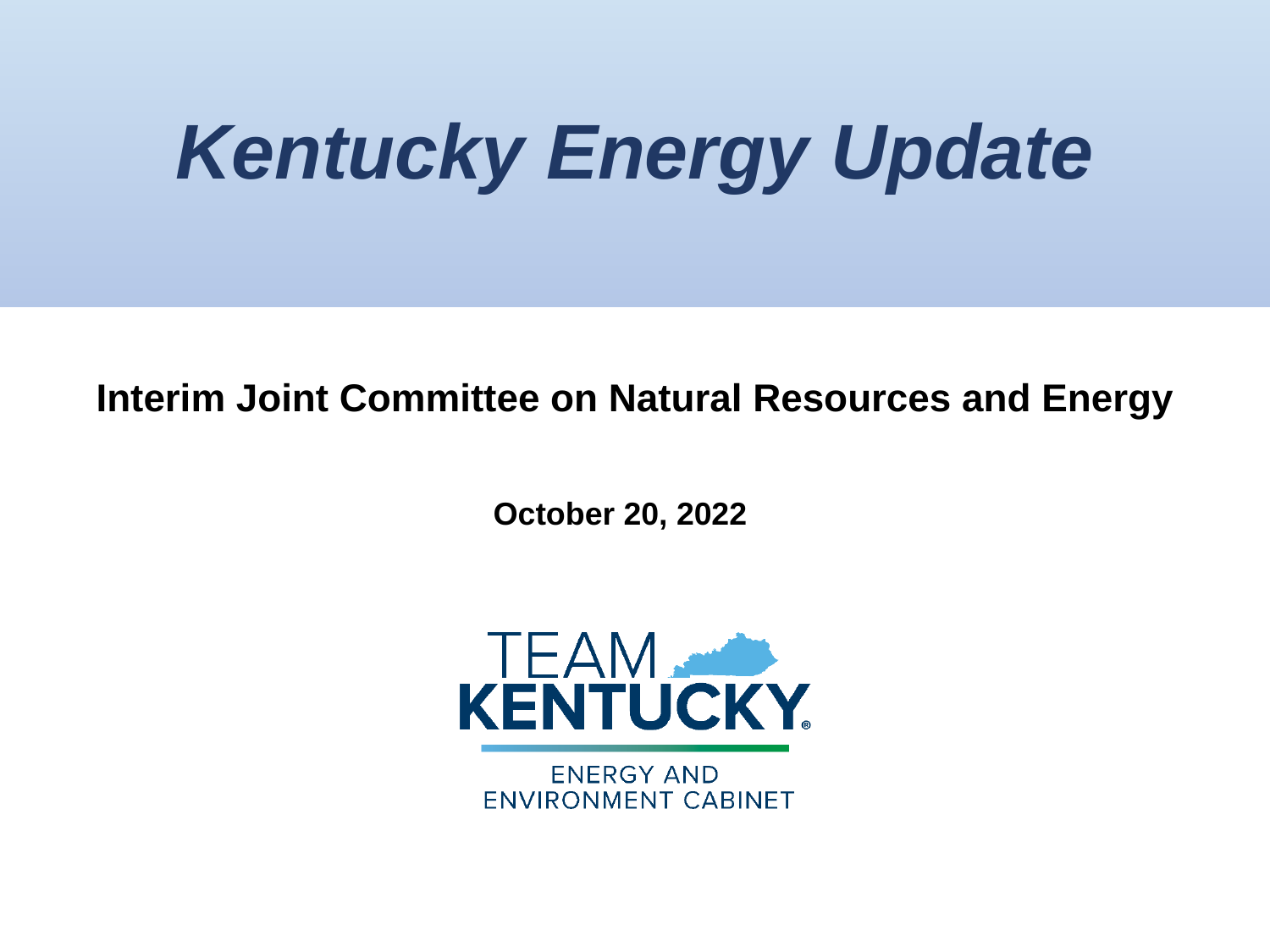

# Kentucky Energy Update
Interim Joint Committee on Natural Resources and Energy

October 20, 2022